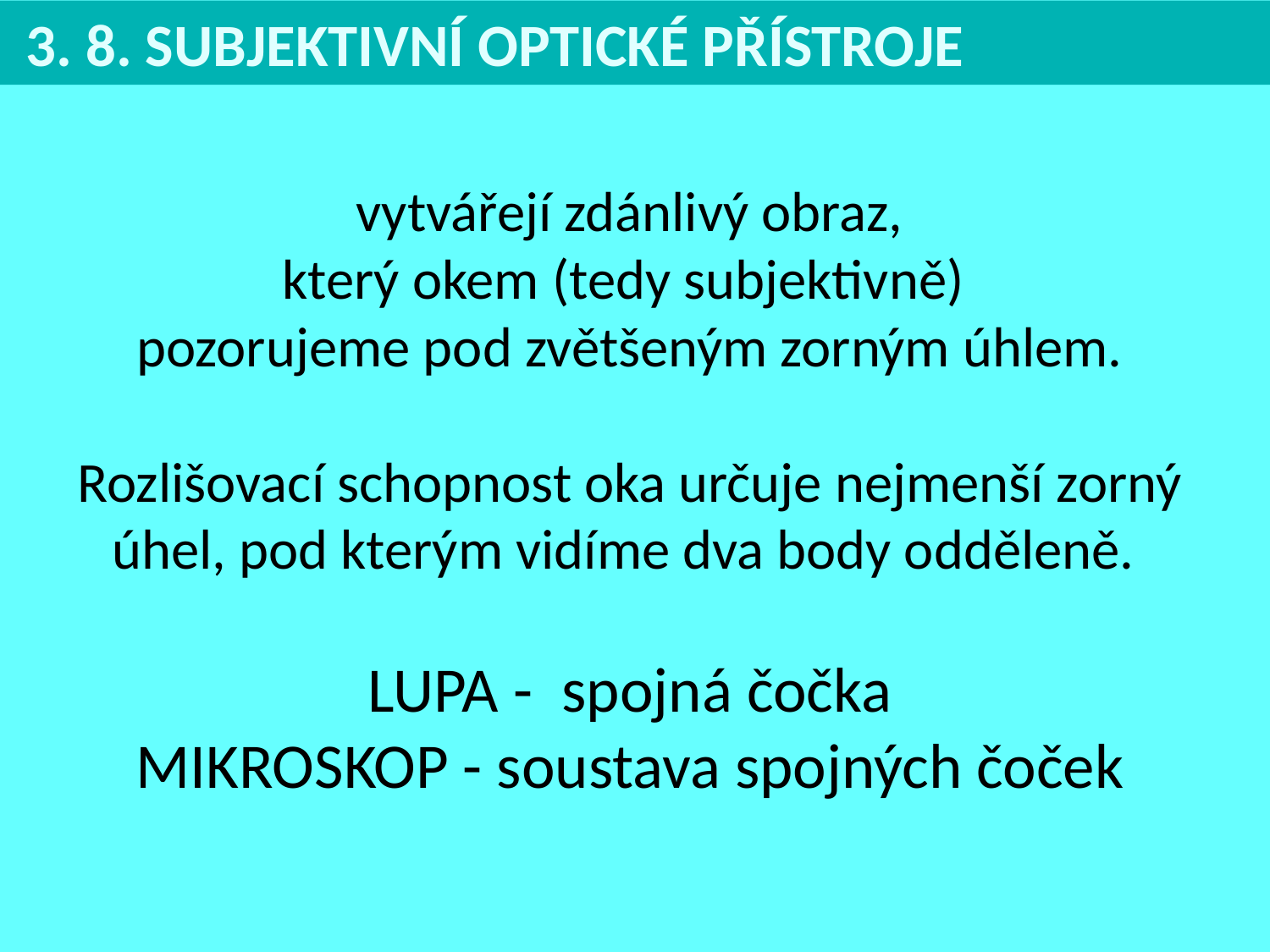

3. 8. SUBJEKTIVNÍ OPTICKÉ PŘÍSTROJE
 vytvářejí zdánlivý obraz,
který okem (tedy subjektivně)
pozorujeme pod zvětšeným zorným úhlem.

Rozlišovací schopnost oka určuje nejmenší zorný úhel, pod kterým vidíme dva body odděleně.

LUPA -  spojná čočka
MIKROSKOP - soustava spojných čoček